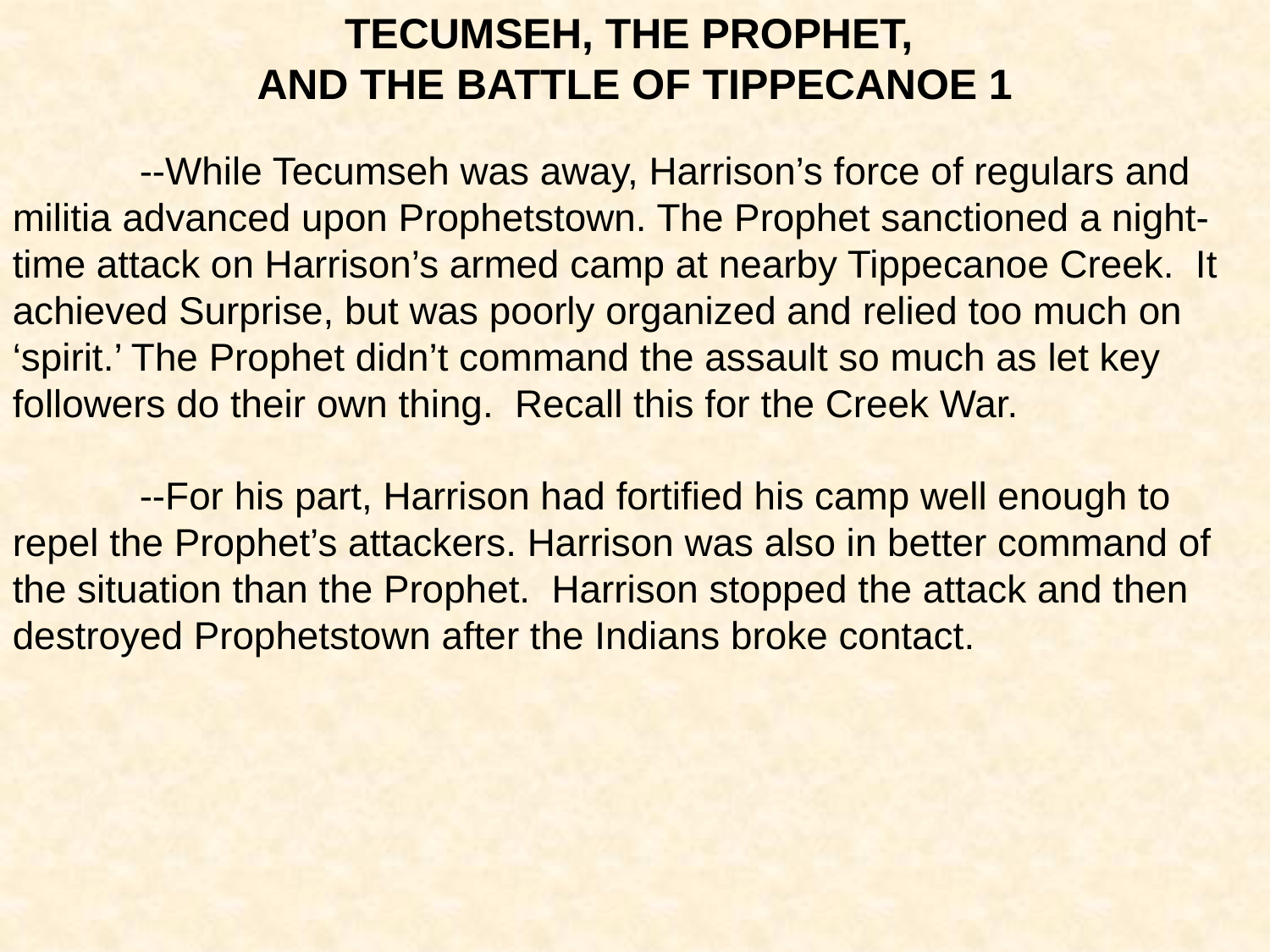

TECUMSEH, THE PROPHET,
AND THE BATTLE OF TIPPECANOE 1

	--While Tecumseh was away, Harrison’s force of regulars and militia advanced upon Prophetstown. The Prophet sanctioned a night-time attack on Harrison’s armed camp at nearby Tippecanoe Creek.  It achieved Surprise, but was poorly organized and relied too much on ‘spirit.’ The Prophet didn’t command the assault so much as let key followers do their own thing.  Recall this for the Creek War.

	--For his part, Harrison had fortified his camp well enough to repel the Prophet’s attackers. Harrison was also in better command of the situation than the Prophet.  Harrison stopped the attack and then destroyed Prophetstown after the Indians broke contact.